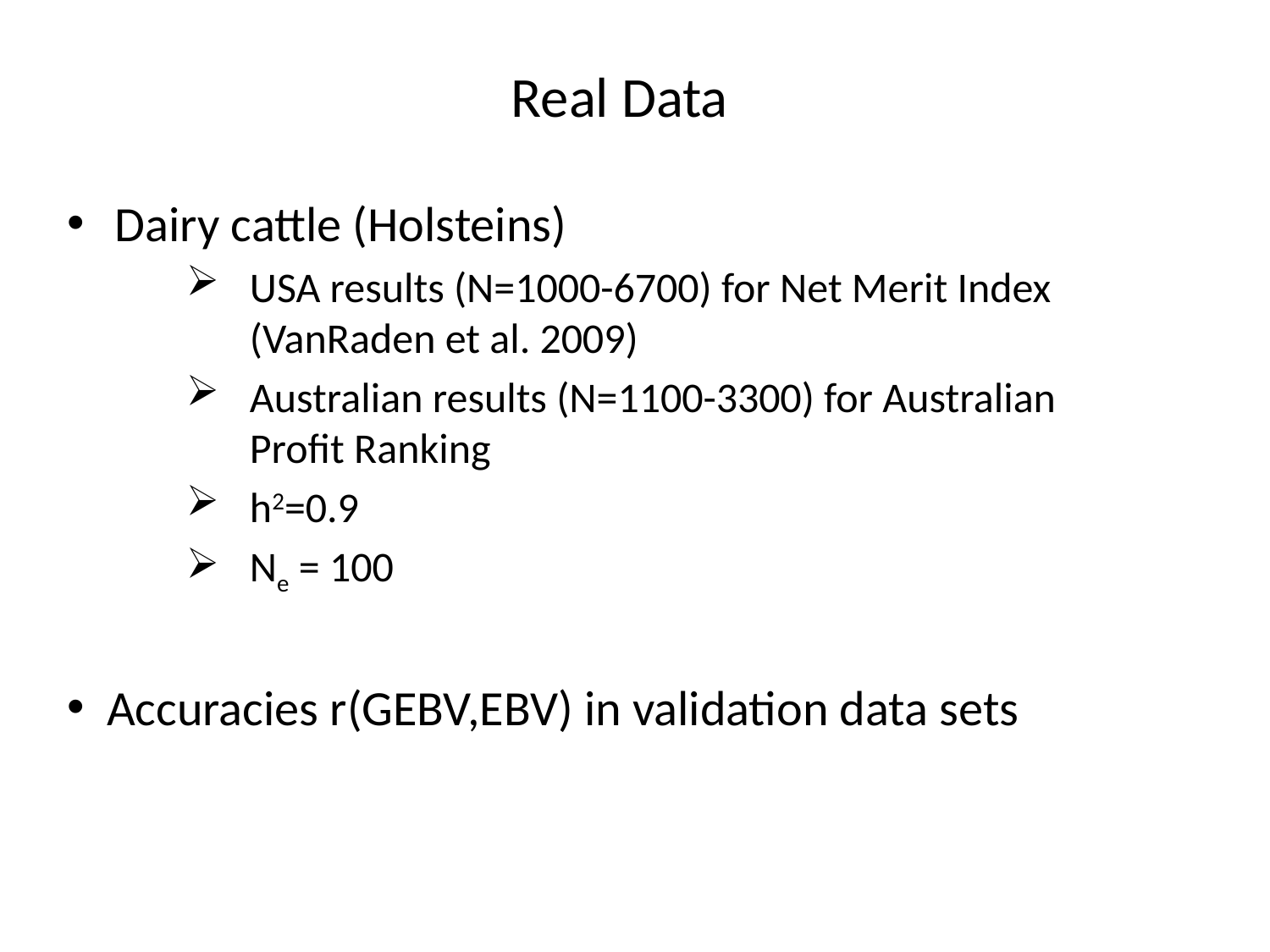

# Real Data
Dairy cattle (Holsteins)
USA results (N=1000-6700) for Net Merit Index (VanRaden et al. 2009)
Australian results (N=1100-3300) for Australian Profit Ranking
h2=0.9
Ne = 100

Accuracies r(GEBV,EBV) in validation data sets